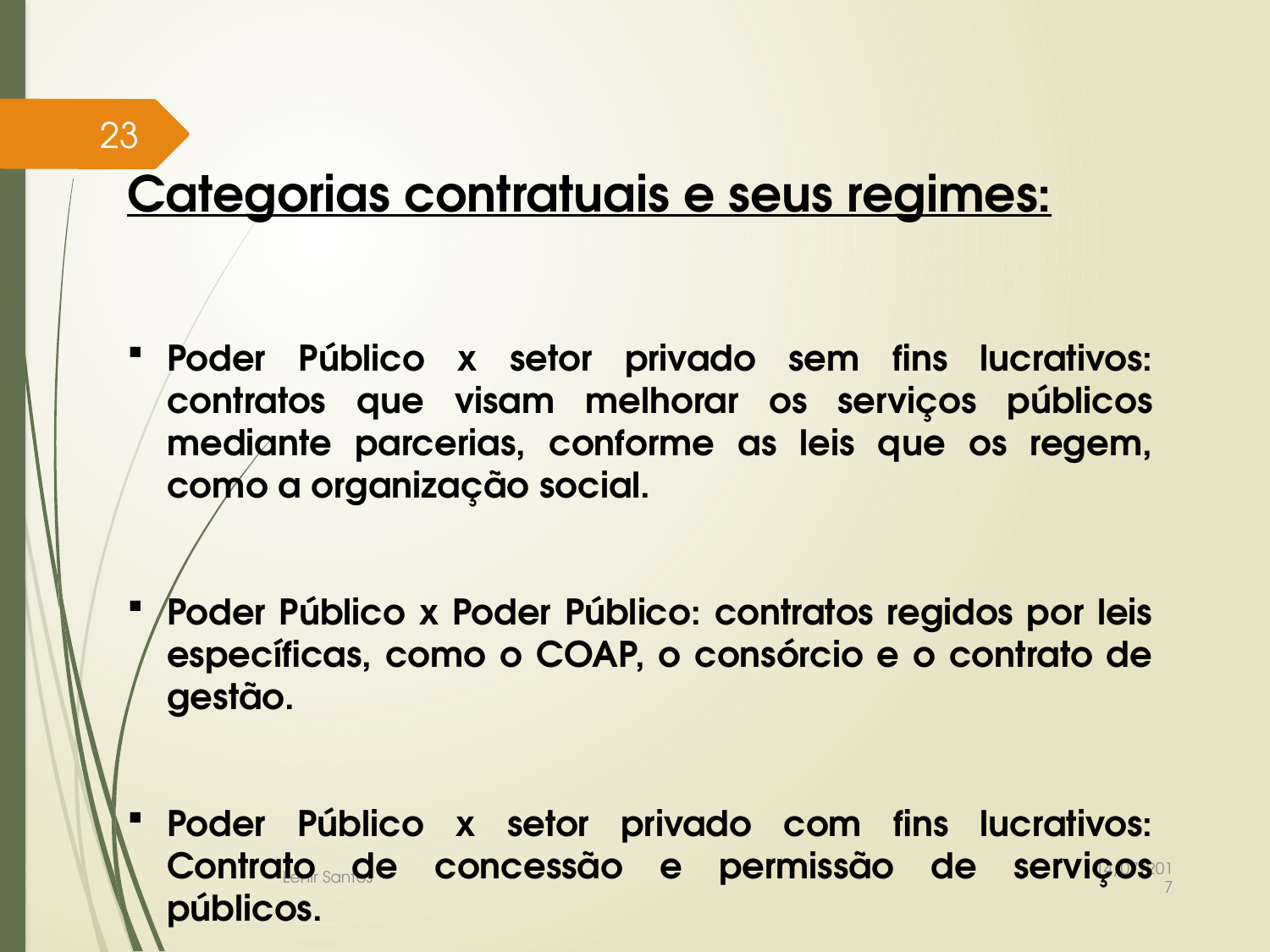

23
Categorias contratuais e seus regimes:

Poder Público x setor privado sem fins lucrativos: contratos que visam melhorar os serviços públicos mediante parcerias, conforme as leis que os regem, como a organização social.

Poder Público x Poder Público: contratos regidos por leis específicas, como o COAP, o consórcio e o contrato de gestão.

Poder Público x setor privado com fins lucrativos: Contrato de concessão e permissão de serviços públicos.

14/07/2017
Lenir Santos